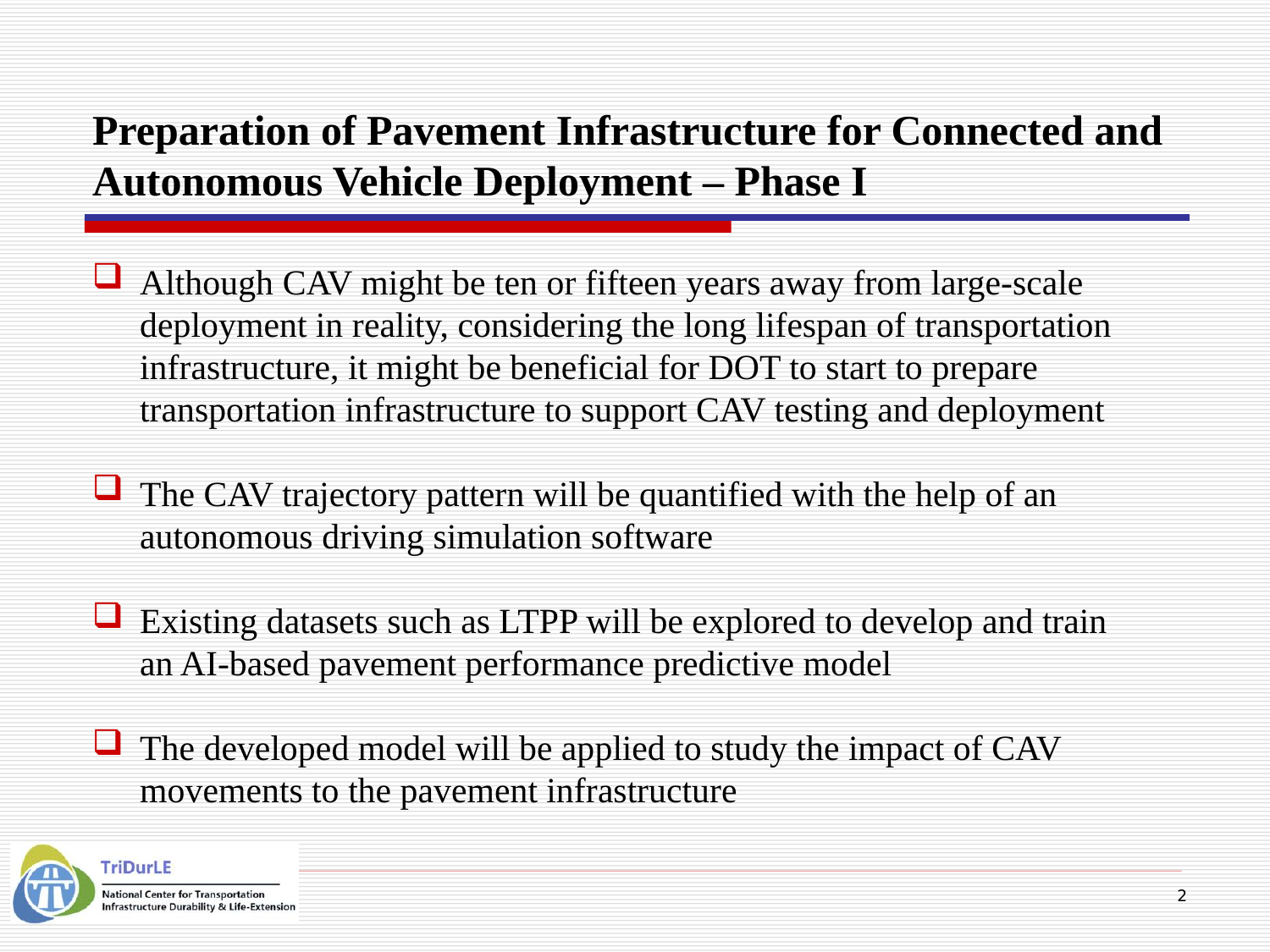

# Preparation of Pavement Infrastructure for Connected and Autonomous Vehicle Deployment – Phase I
Although CAV might be ten or fifteen years away from large-scale deployment in reality, considering the long lifespan of transportation infrastructure, it might be beneficial for DOT to start to prepare transportation infrastructure to support CAV testing and deployment

The CAV trajectory pattern will be quantified with the help of an autonomous driving simulation software

Existing datasets such as LTPP will be explored to develop and train an AI-based pavement performance predictive model

The developed model will be applied to study the impact of CAV movements to the pavement infrastructure

2